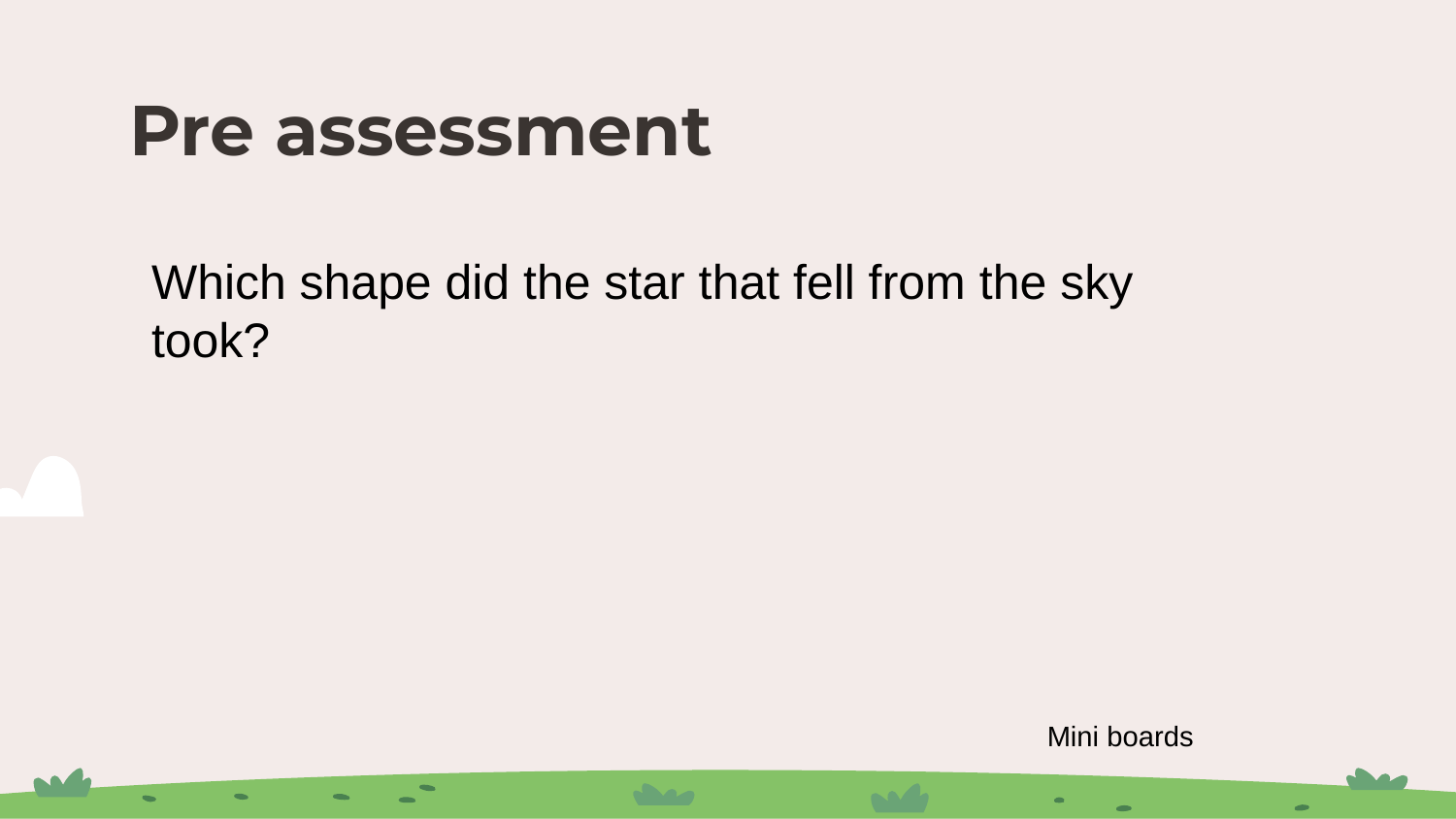

# Pre assessment
Which shape did the star that fell from the sky took?
Mini boards